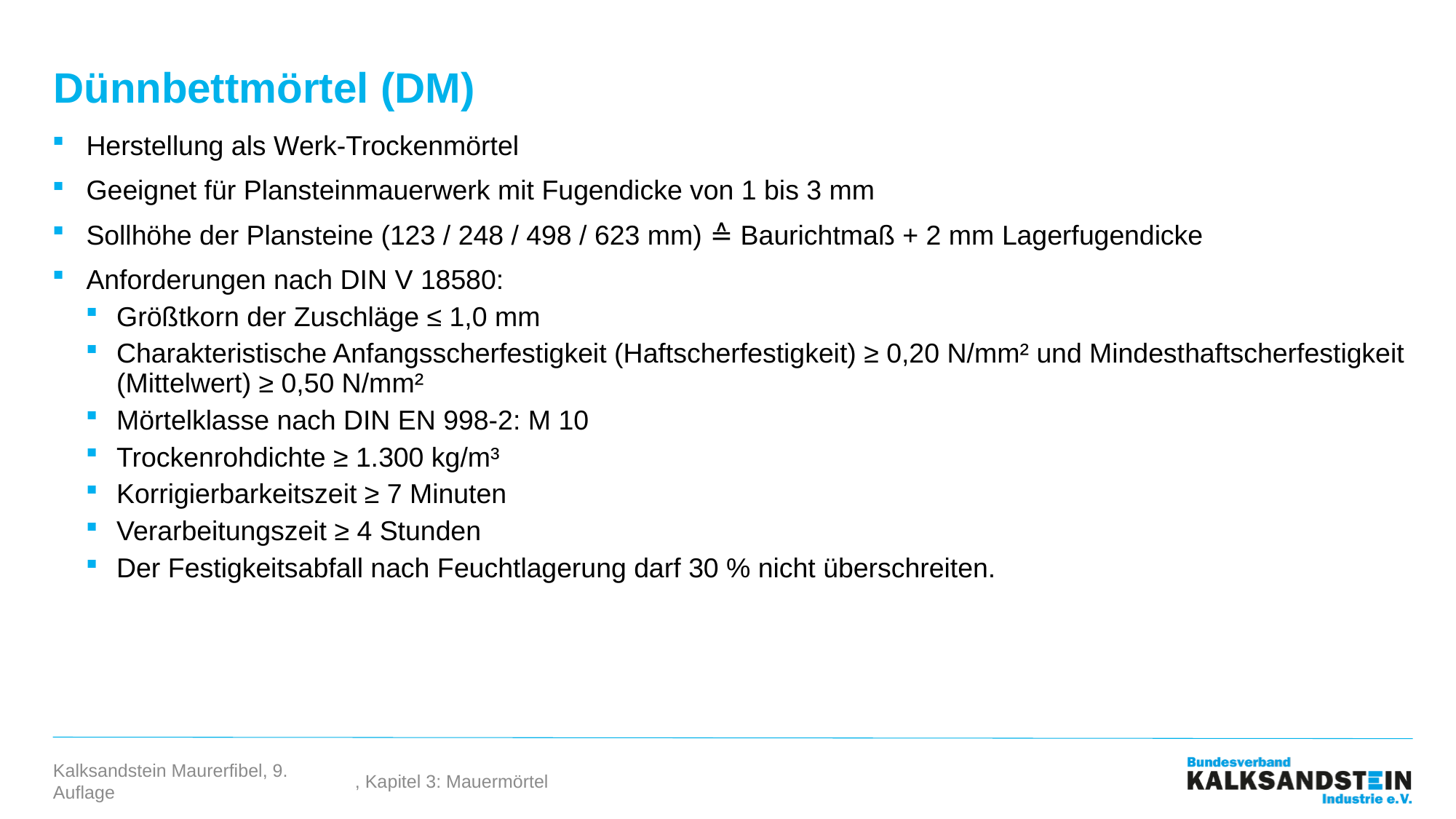

# Dünnbettmörtel (DM)
Herstellung als Werk-Trockenmörtel
Geeignet für Plansteinmauerwerk mit Fugendicke von 1 bis 3 mm
Sollhöhe der Plansteine (123 / 248 / 498 / 623 mm) ≙ Baurichtmaß + 2 mm Lagerfugendicke
Anforderungen nach DIN V 18580:
Größtkorn der Zuschläge ≤ 1,0 mm
Charakteristische Anfangsscherfestigkeit (Haftscherfestigkeit) ≥ 0,20 N/mm² und Mindesthaftscherfestigkeit (Mittelwert) ≥ 0,50 N/mm²
Mörtelklasse nach DIN EN 998-2: M 10
Trockenrohdichte ≥ 1.300 kg/m³
Korrigierbarkeitszeit ≥ 7 Minuten
Verarbeitungszeit ≥ 4 Stunden
Der Festigkeitsabfall nach Feuchtlagerung darf 30 % nicht überschreiten.

, Kapitel 3: Mauermörtel